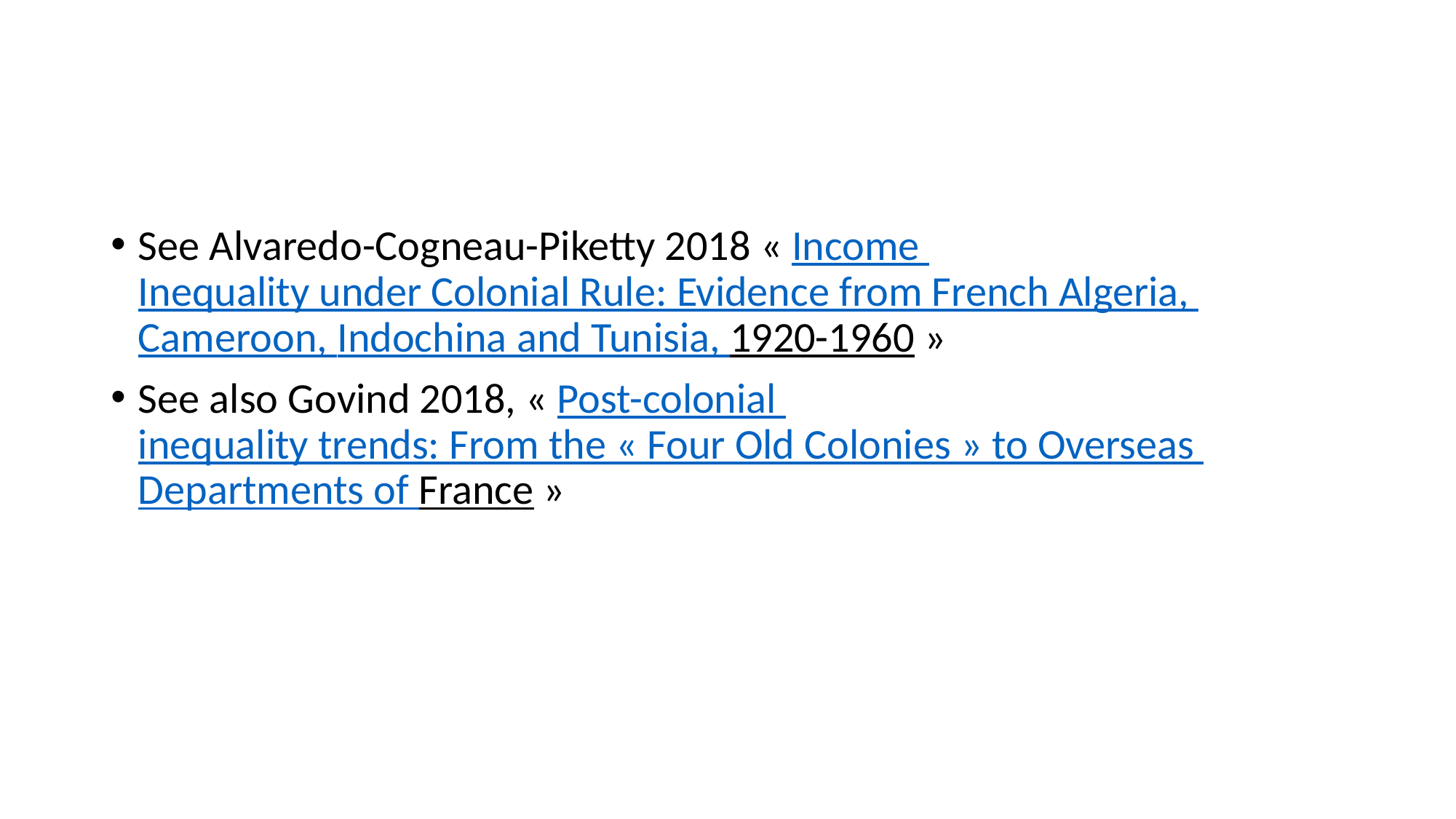

See Alvaredo-Cogneau-Piketty 2018 « Income Inequality under Colonial Rule: Evidence from French Algeria, Cameroon, Indochina and Tunisia, 1920-1960 »
See also Govind 2018, « Post-colonial inequality trends: From the « Four Old Colonies » to Overseas Departments of France »